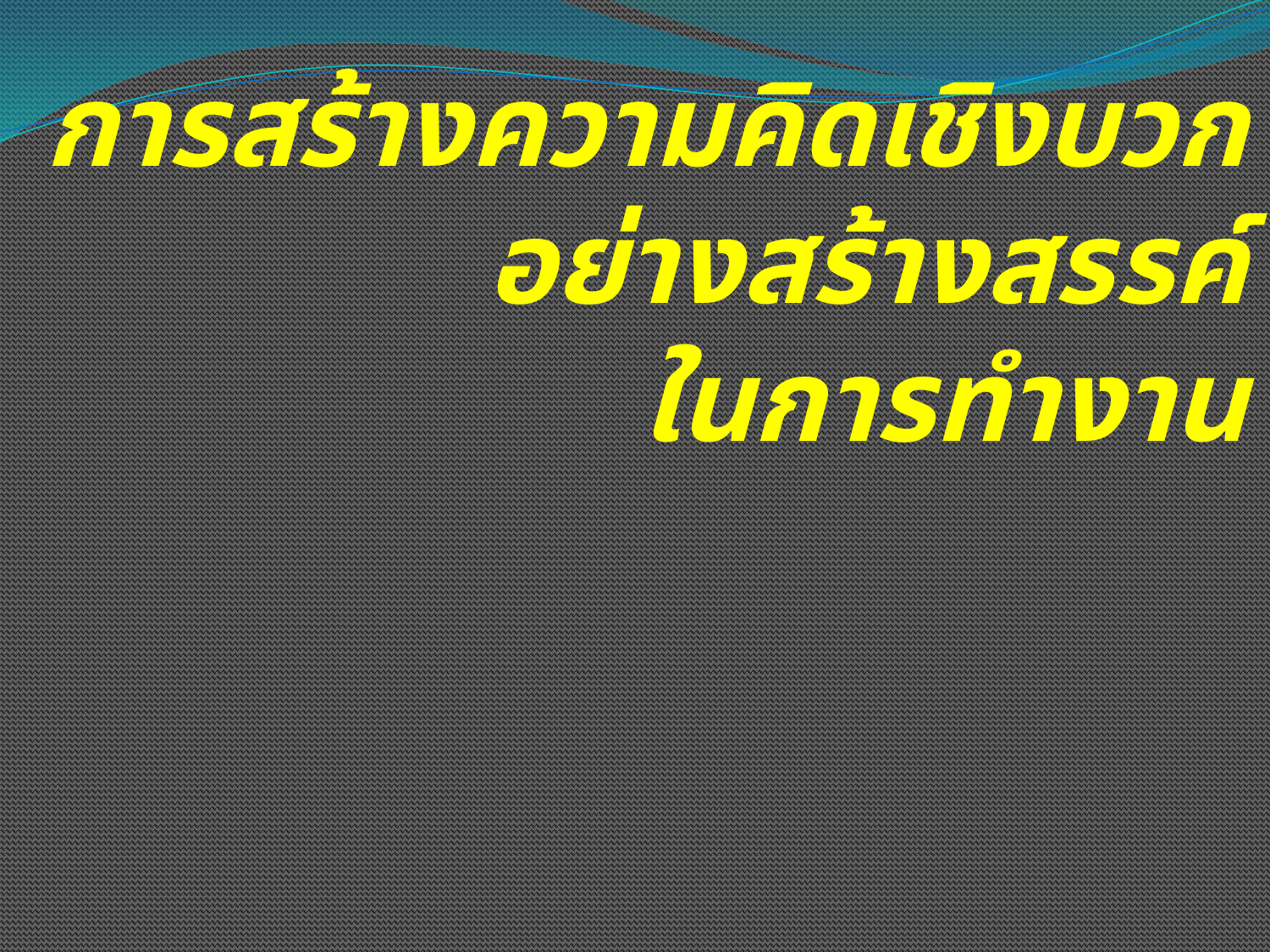

# การสร้างความคิดเชิงบวกอย่างสร้างสรรค์ ในการทำงาน